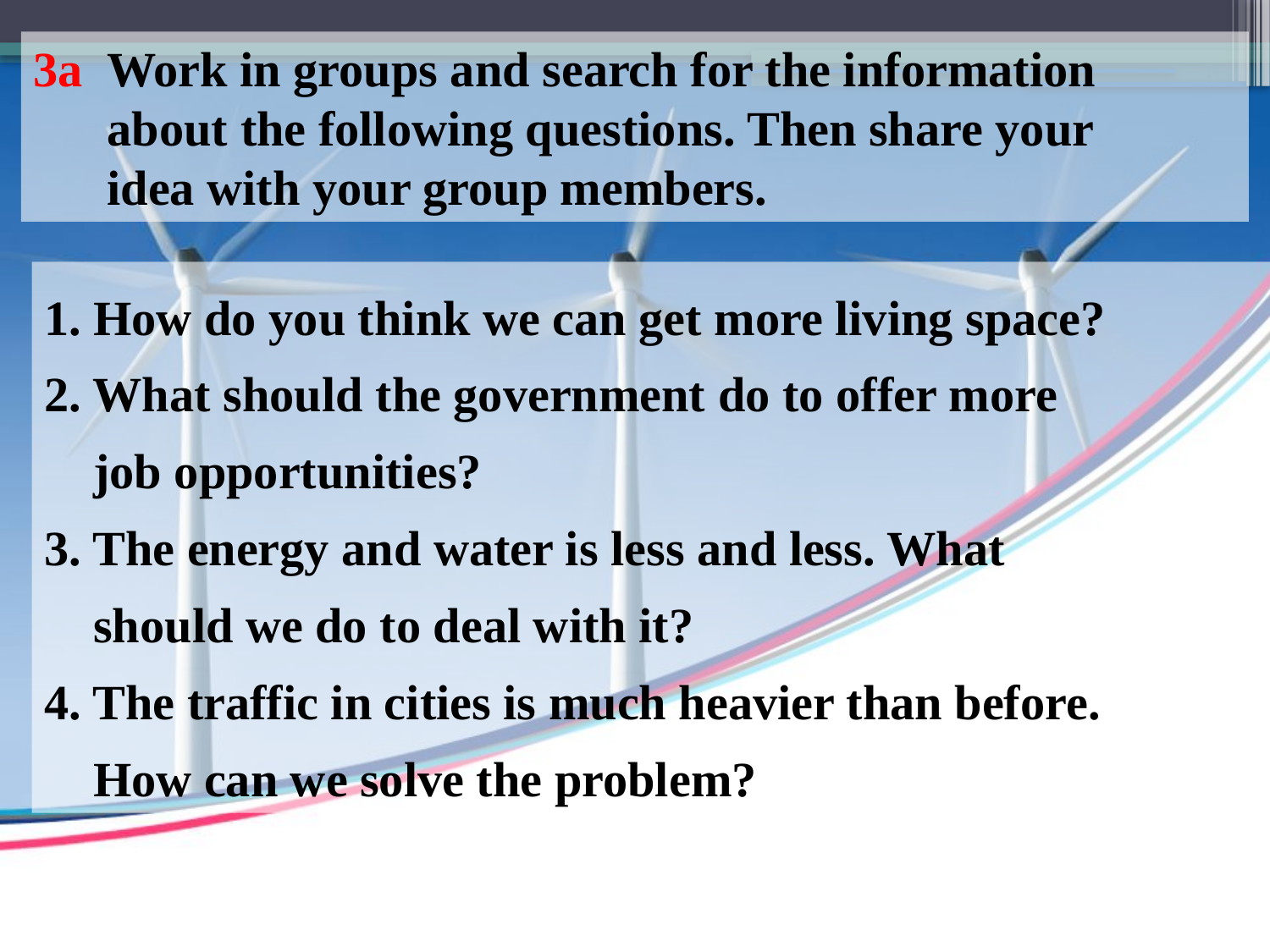

3a  Work in groups and search for the information
      about the following questions. Then share your
      idea with your group members.
1. How do you think we can get more living space?
2. What should the government do to offer more
    job opportunities?
3. The energy and water is less and less. What
    should we do to deal with it?
4. The traffic in cities is much heavier than before.
    How can we solve the problem?